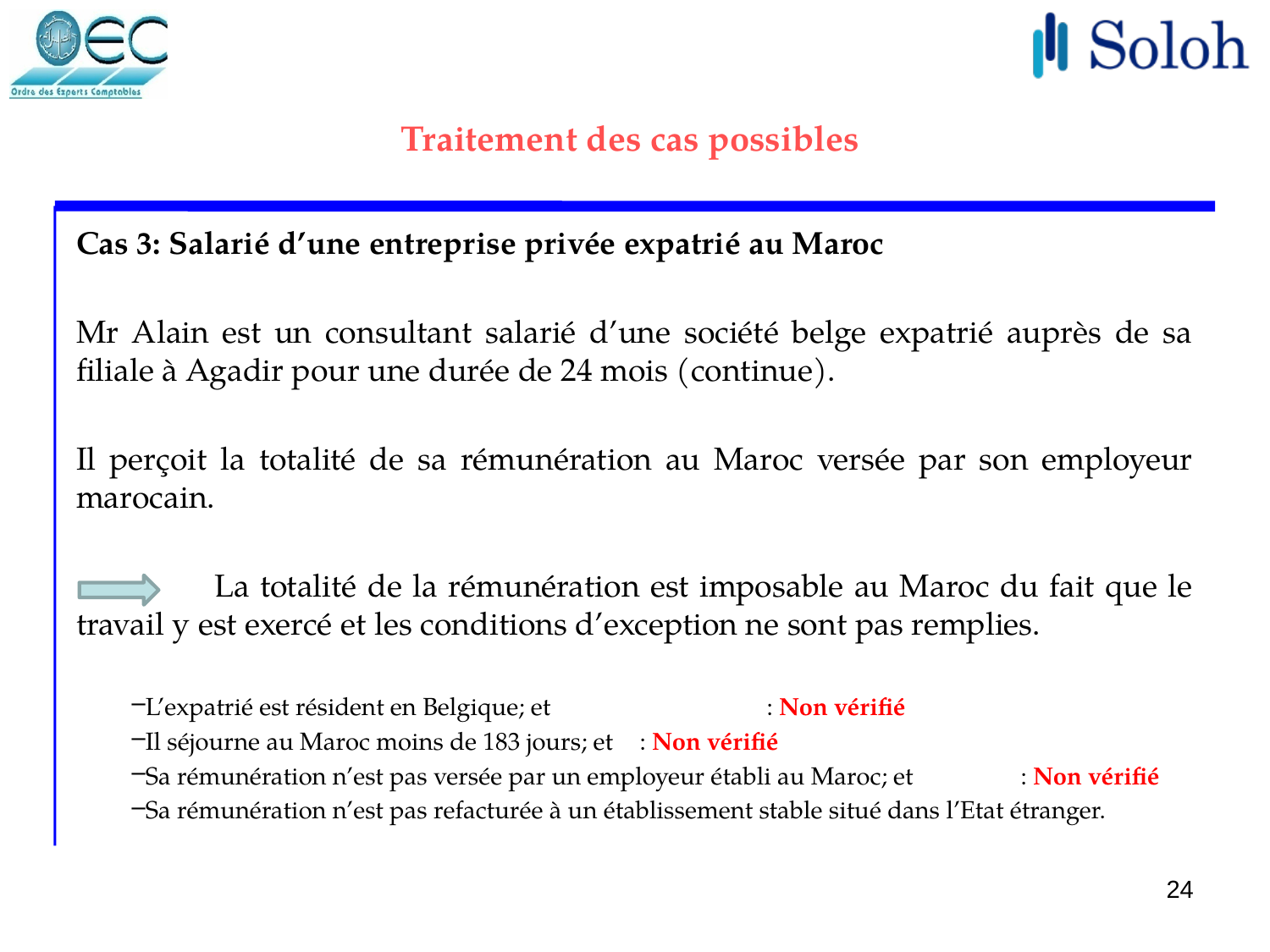

# Traitement des cas possibles
Cas 3: Salarié d’une entreprise privée expatrié au Maroc

Mr Alain est un consultant salarié d’une société belge expatrié auprès de sa filiale à Agadir pour une durée de 24 mois (continue).

Il perçoit la totalité de sa rémunération au Maroc versée par son employeur marocain.

             La totalité de la rémunération est imposable au Maroc du fait que le travail y est exercé et les conditions d’exception ne sont pas remplies.

L’expatrié est résident en Belgique; et 		: Non vérifié
Il séjourne au Maroc moins de 183 jours; et	: Non vérifié
Sa rémunération n’est pas versée par un employeur établi au Maroc; et	: Non vérifié
Sa rémunération n’est pas refacturée à un établissement stable situé dans l’Etat étranger.

24